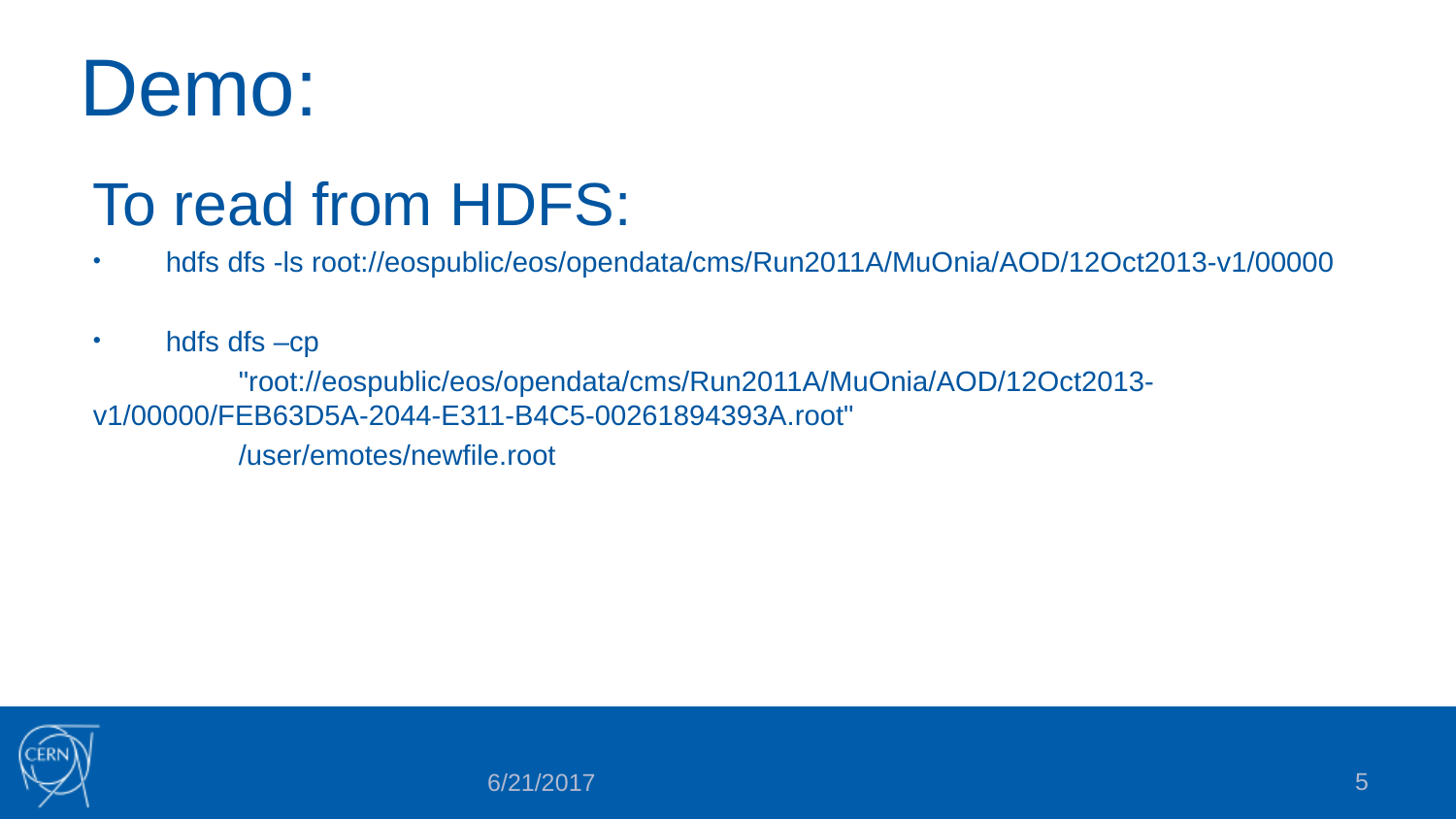

# Demo:
To read from HDFS:
hdfs dfs -ls root://eospublic/eos/opendata/cms/Run2011A/MuOnia/AOD/12Oct2013-v1/00000

hdfs dfs –cp
	"root://eospublic/eos/opendata/cms/Run2011A/MuOnia/AOD/12Oct2013-	v1/00000/FEB63D5A-2044-E311-B4C5-00261894393A.root"
	/user/emotes/newfile.root

5
6/21/2017